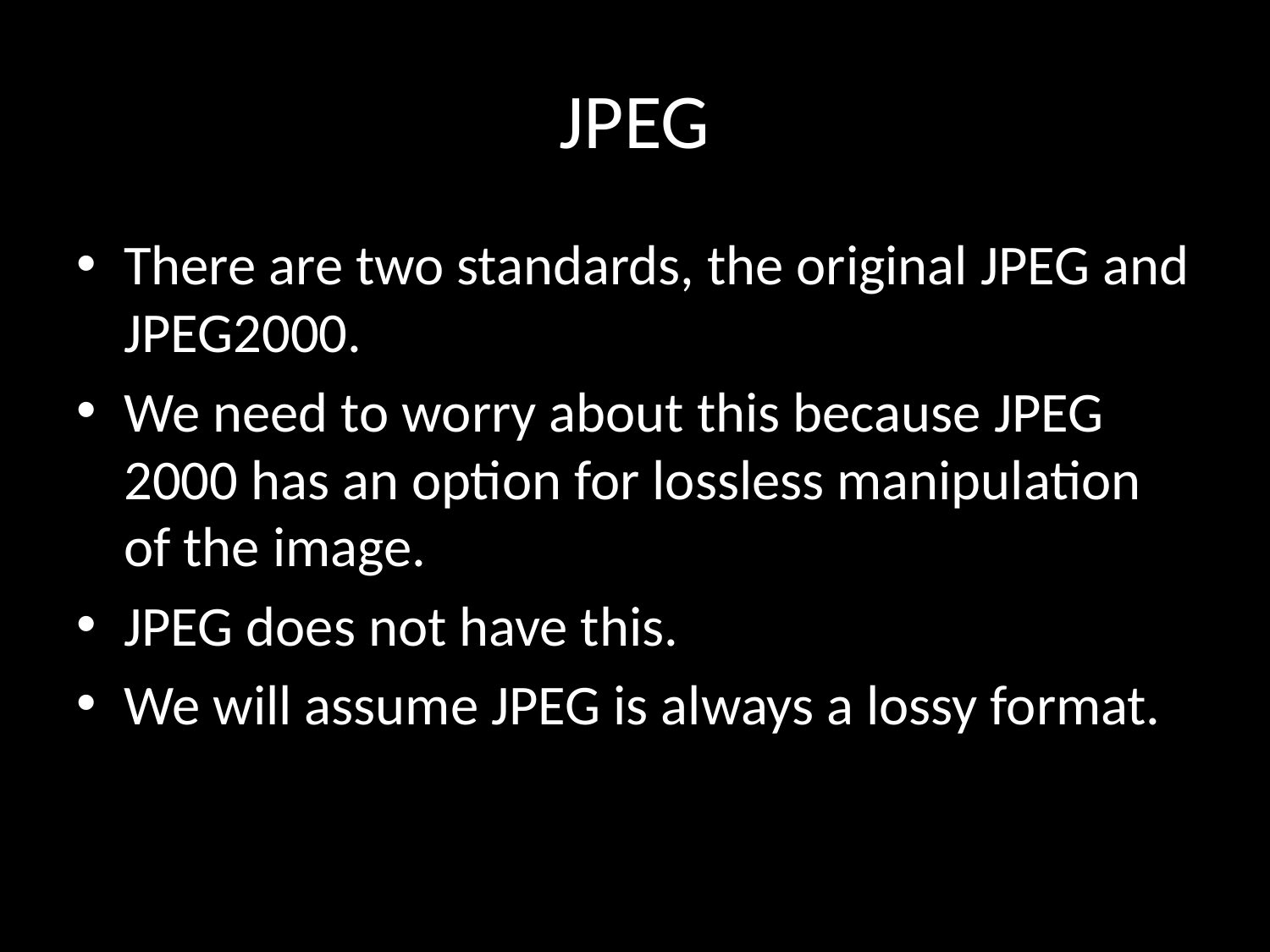

# JPEG
There are two standards, the original JPEG and JPEG2000.
We need to worry about this because JPEG 2000 has an option for lossless manipulation of the image.
JPEG does not have this.
We will assume JPEG is always a lossy format.